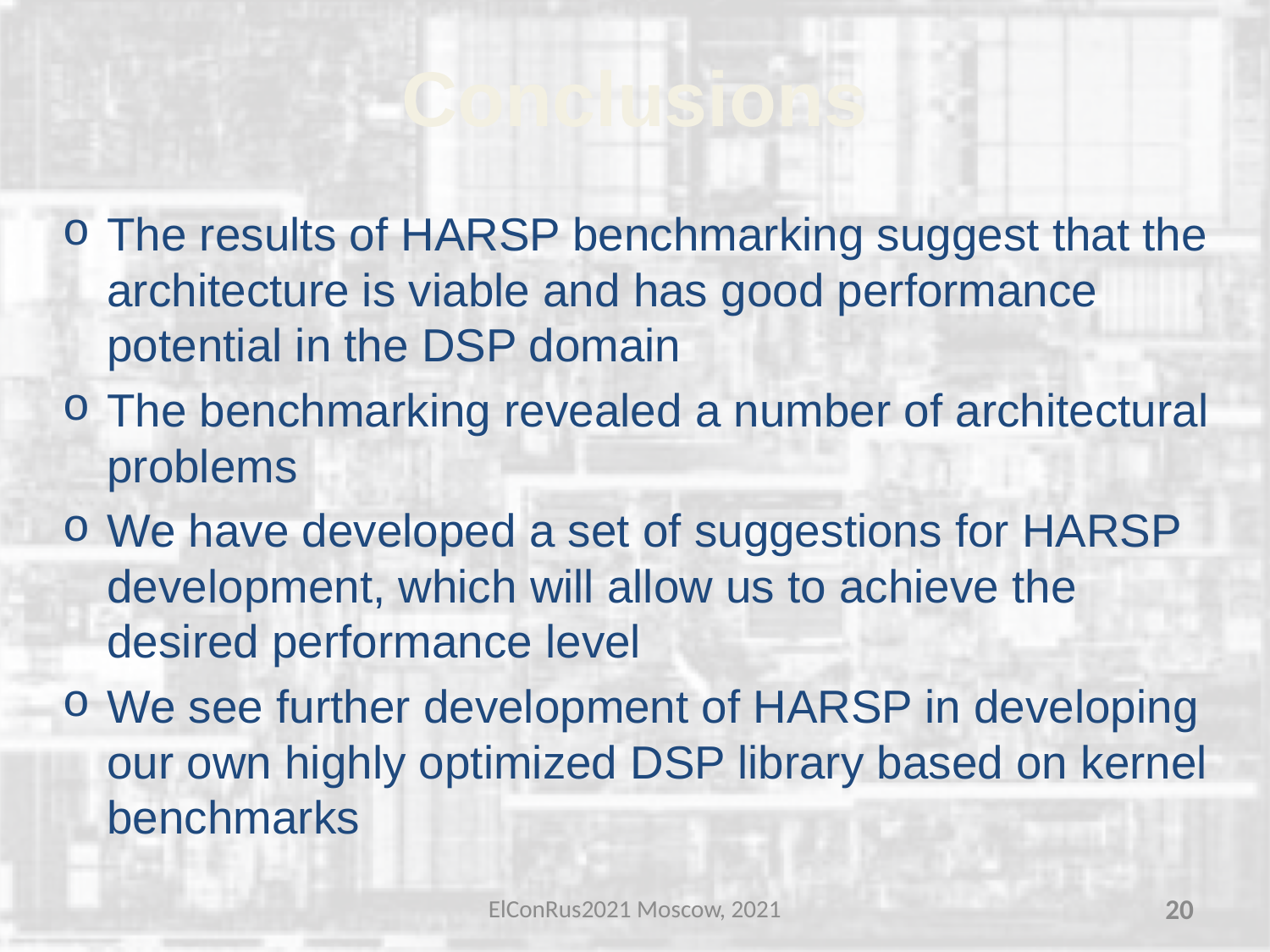

# Conclusions
The results of HARSP benchmarking suggest that the architecture is viable and has good performance potential in the DSP domain
The benchmarking revealed a number of architectural problems
We have developed a set of suggestions for HARSP development, which will allow us to achieve the desired performance level
We see further development of HARSP in developing our own highly optimized DSP library based on kernel benchmarks
ElConRus2021 Moscow, 2021
20